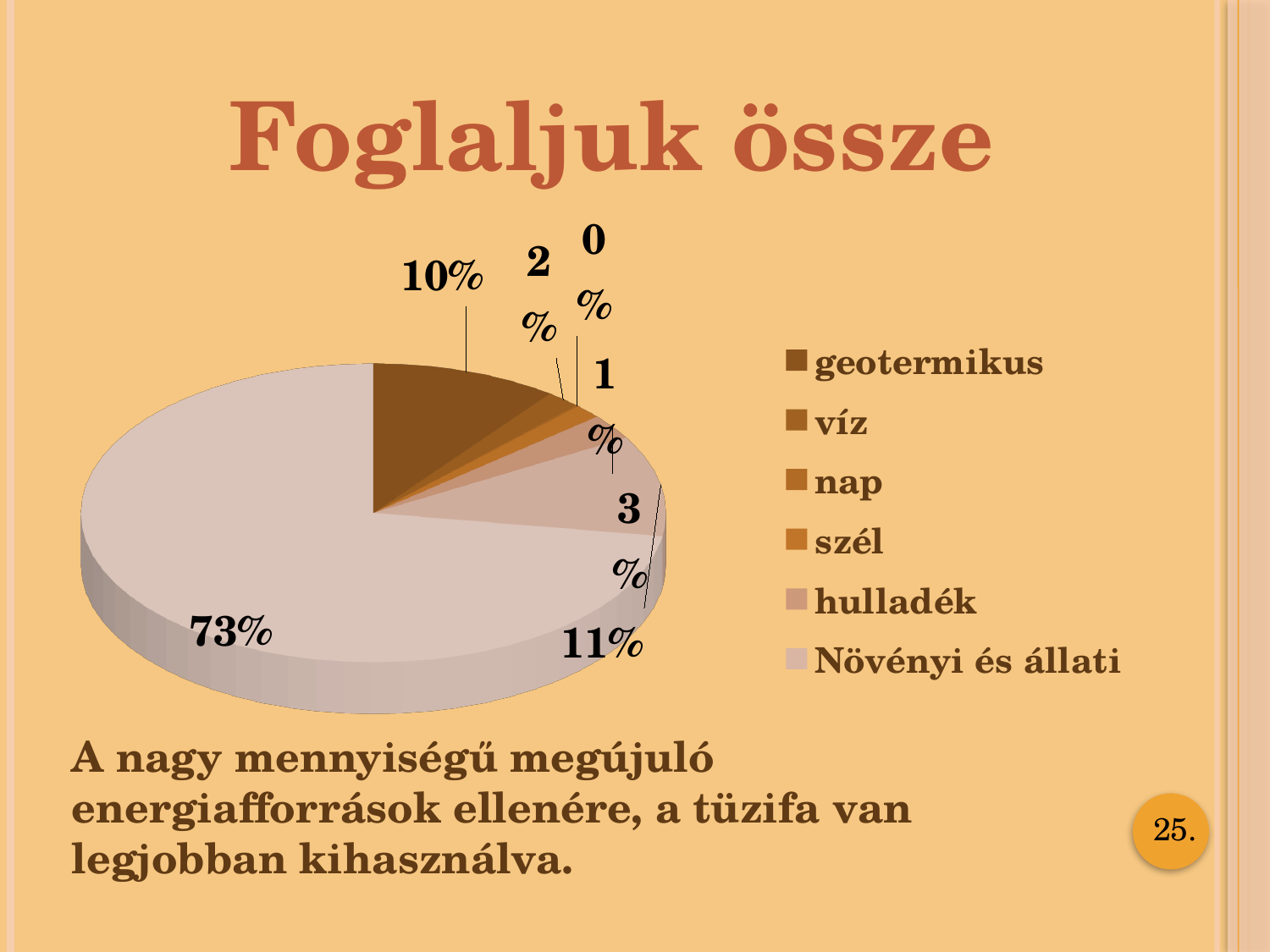

Foglaljuk össze

[unsupported chart]

A nagy mennyiségű megújuló energiafforrások ellenére, a tüzifa van legjobban kihasználva.
25.